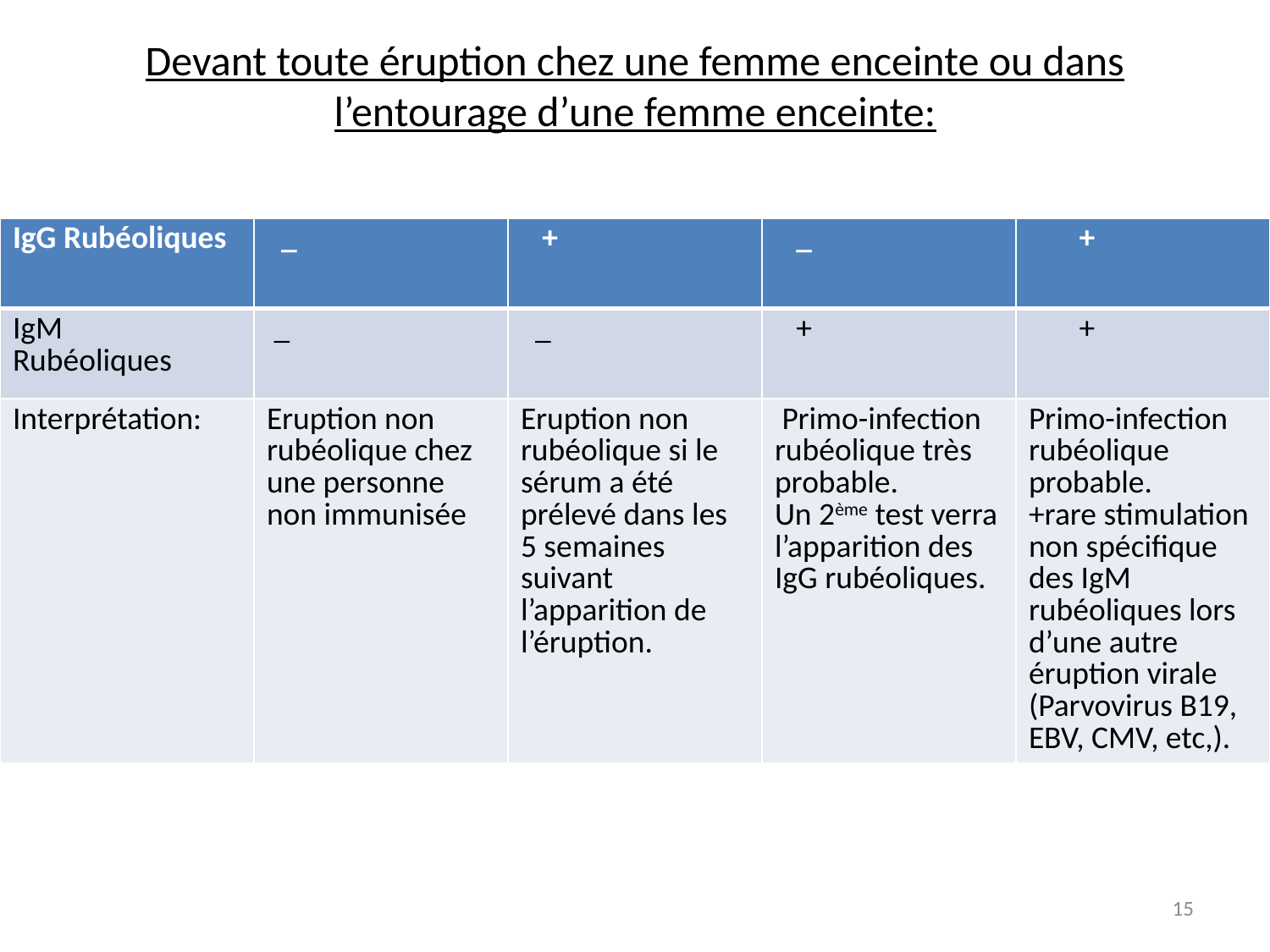

# Devant toute éruption chez une femme enceinte ou dans l’entourage d’une femme enceinte:
| IgG Rubéoliques | \_ | + | \_ | + |
| --- | --- | --- | --- | --- |
| IgM Rubéoliques | \_ | \_ | + | + |
| Interprétation: | Eruption non rubéolique chez une personne non immunisée | Eruption non rubéolique si le sérum a été prélevé dans les 5 semaines suivant l’apparition de l’éruption. | Primo-infection rubéolique très probable. Un 2ème test verra l’apparition des IgG rubéoliques. | Primo-infection rubéolique probable. +rare stimulation non spécifique des IgM rubéoliques lors d’une autre éruption virale (Parvovirus B19, EBV, CMV, etc,). |
15